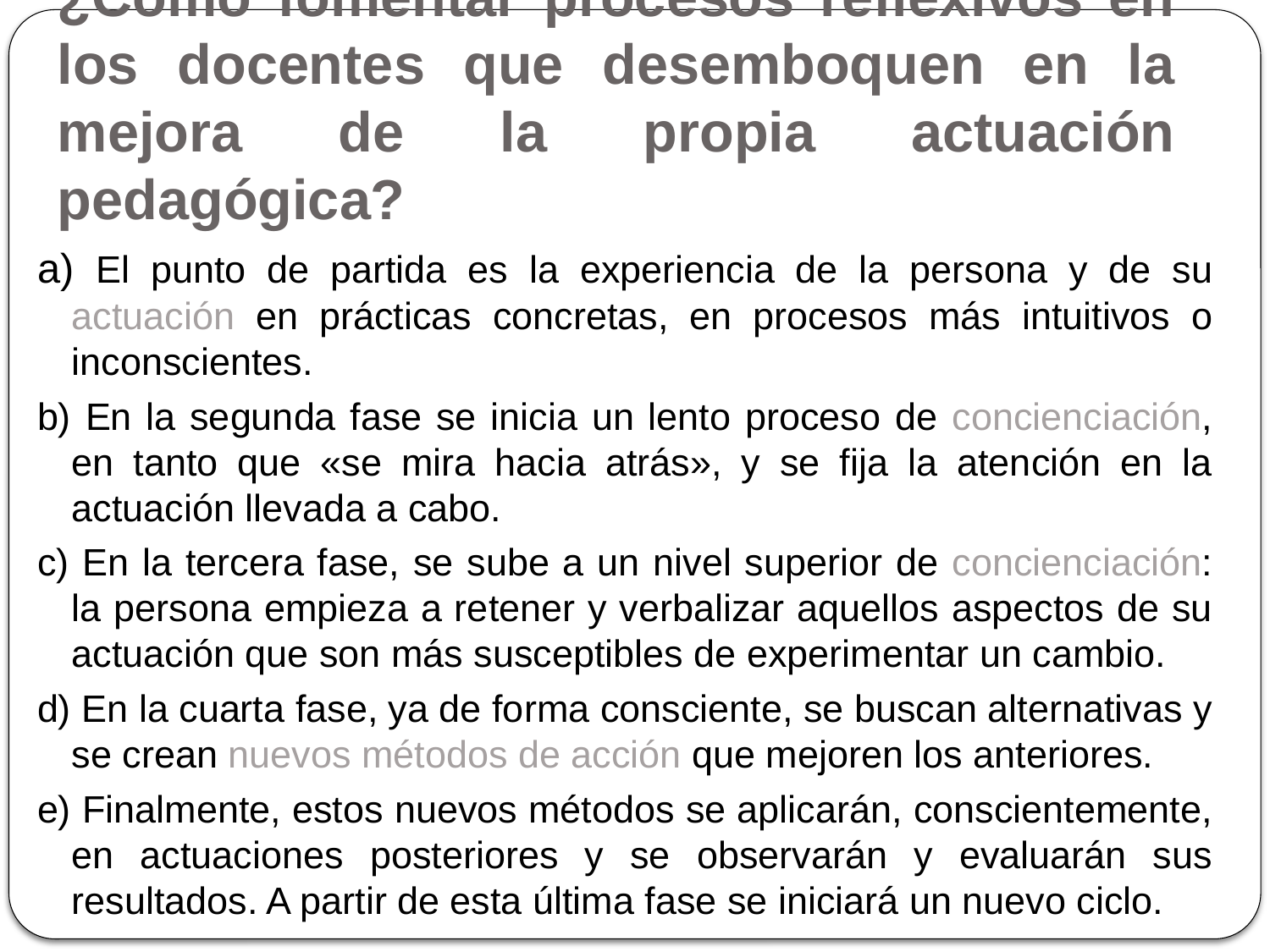

# ¿Cómo fomentar procesos reflexivos en los docentes que desemboquen en la mejora de la propia actuación pedagógica?
a) El punto de partida es la experiencia de la persona y de su actuación en prácticas concretas, en procesos más intuitivos o inconscientes.
b) En la segunda fase se inicia un lento proceso de concienciación, en tanto que «se mira hacia atrás», y se fija la atención en la actuación llevada a cabo.
c) En la tercera fase, se sube a un nivel superior de concienciación: la persona empieza a retener y verbalizar aquellos aspectos de su actuación que son más susceptibles de experimentar un cambio.
d) En la cuarta fase, ya de forma consciente, se buscan alternativas y se crean nuevos métodos de acción que mejoren los anteriores.
e) Finalmente, estos nuevos métodos se aplicarán, conscientemente, en actuaciones posteriores y se observarán y evaluarán sus resultados. A partir de esta última fase se iniciará un nuevo ciclo.